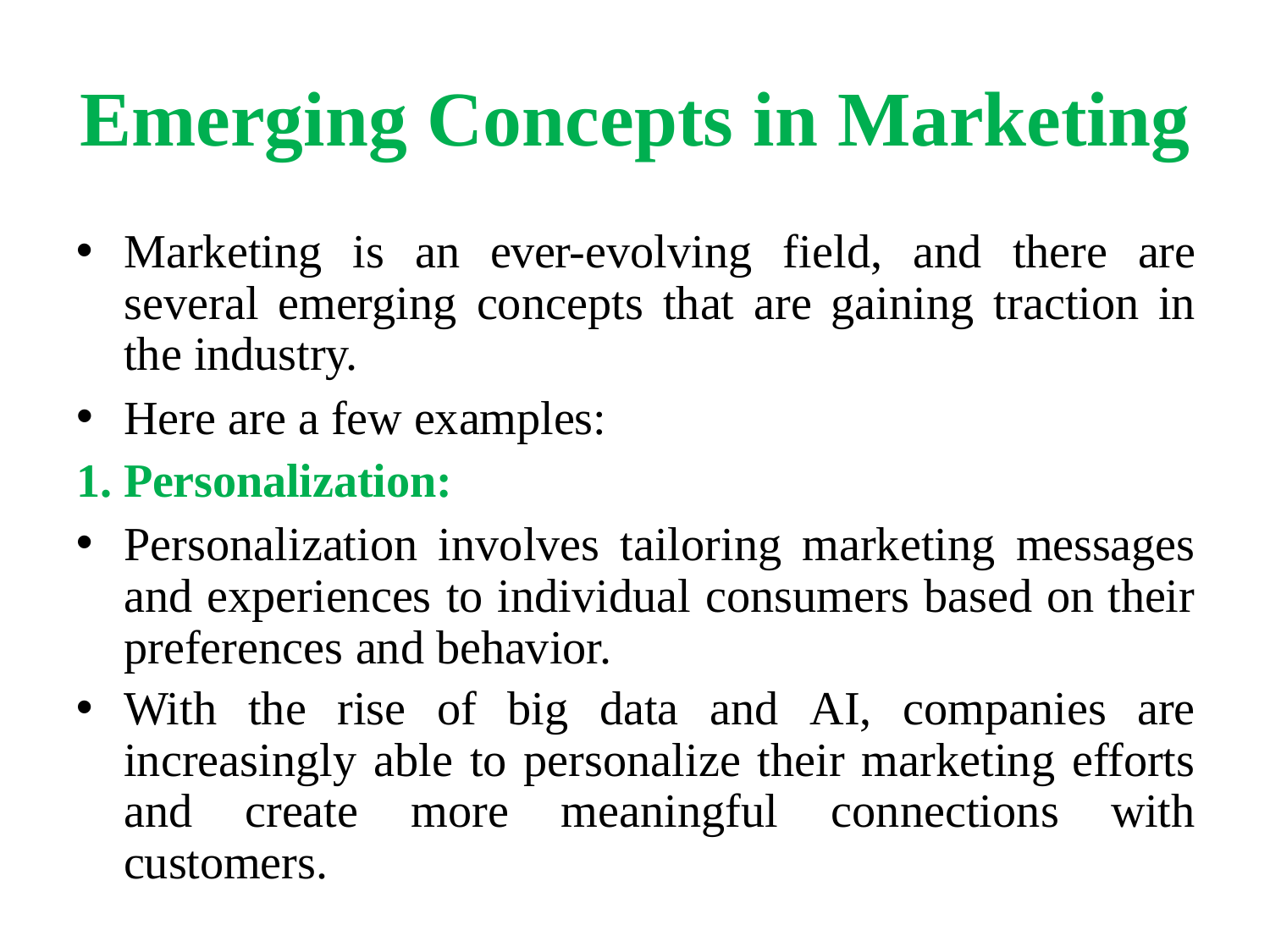

# Emerging Concepts in Marketing
Marketing  is  an  ever-evolving  field,  and  there  are several emerging concepts that are gaining traction in the industry.
Here are a few examples:
Personalization:
Personalization involves tailoring marketing messages and experiences to individual consumers based on their preferences and behavior.
With  the  rise  of  big  data  and  AI,  companies  are increasingly able to personalize their marketing efforts and   create   more   meaningful   connections   with customers.